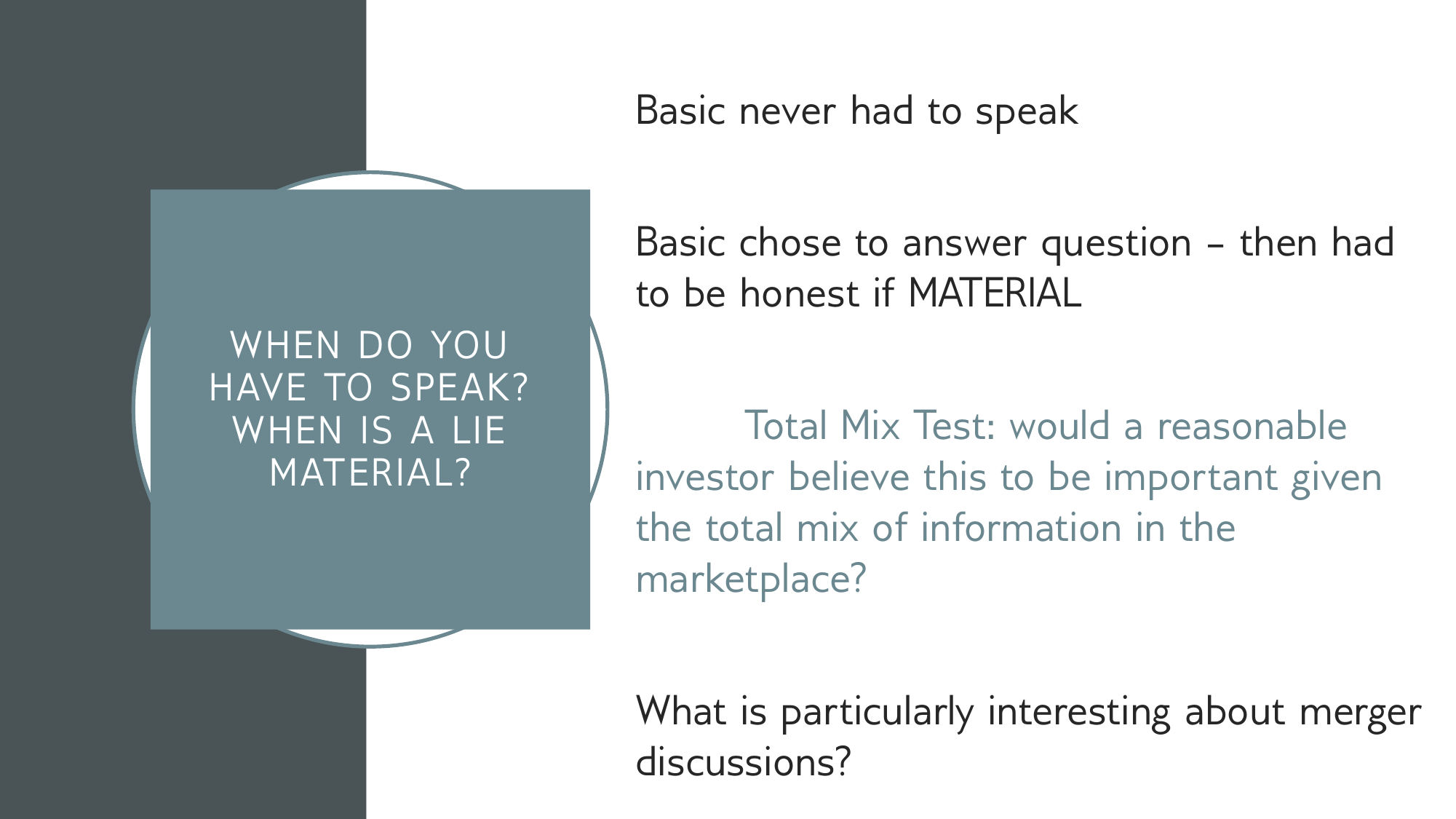

Basic never had to speak

Basic chose to answer question – then had to be honest if MATERIAL

	Total Mix Test: would a reasonable investor believe this to be important given the total mix of information in the marketplace?

What is particularly interesting about merger discussions?

# When do you have to speak? When is a lie material?